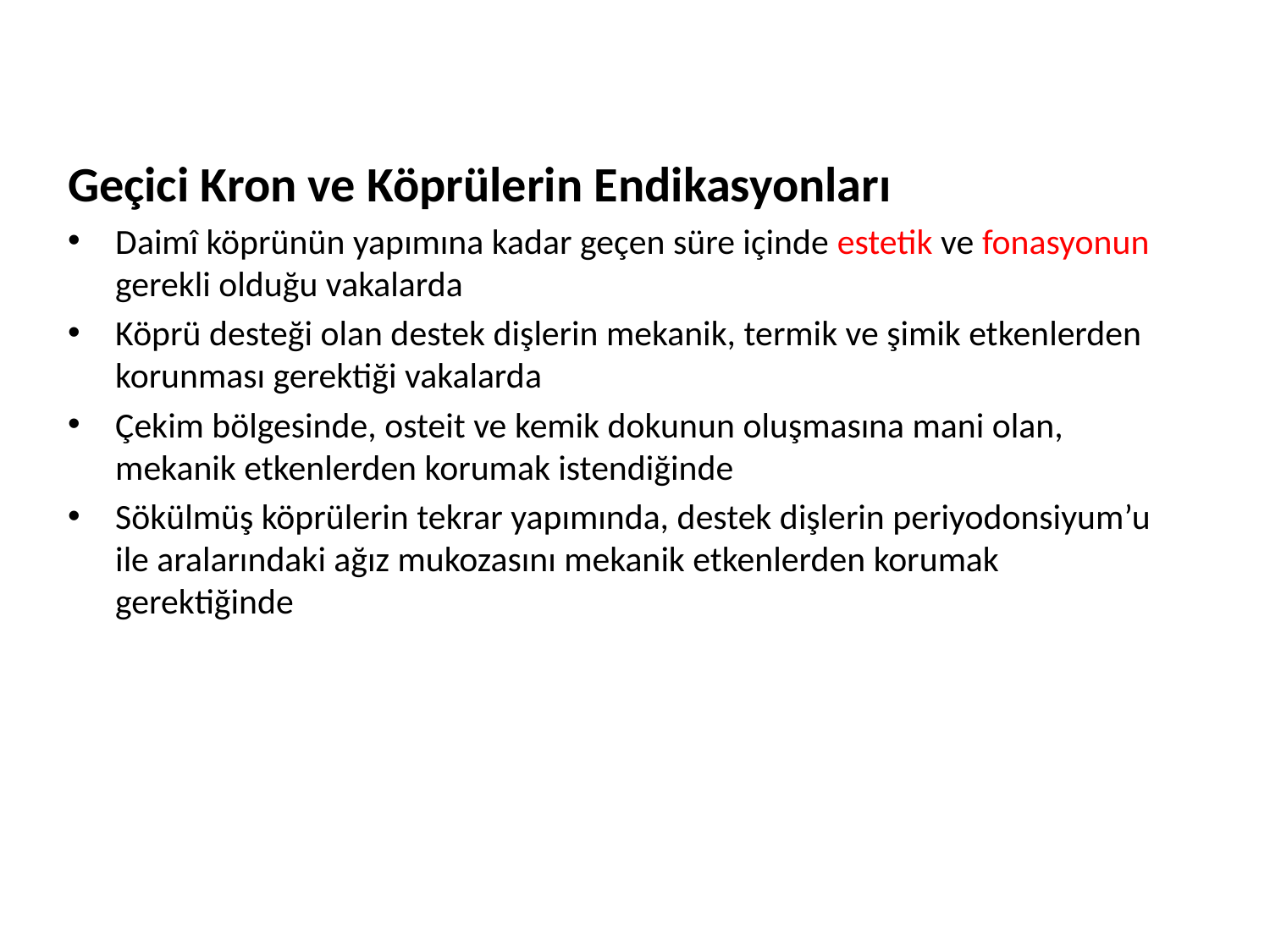

Geçici Kron ve Köprülerin Endikasyonları
Daimî köprünün yapımına kadar geçen süre içinde estetik ve fonasyonun gerekli olduğu vakalarda
Köprü desteği olan destek dişlerin mekanik, termik ve şimik etkenlerden korunması gerektiği vakalarda
Çekim bölgesinde, osteit ve kemik dokunun oluşmasına mani olan, mekanik etkenlerden korumak istendiğinde
Sökülmüş köprülerin tekrar yapımında, destek dişlerin periyodonsiyum’u ile aralarındaki ağız mukozasını mekanik etkenlerden korumak gerektiğinde